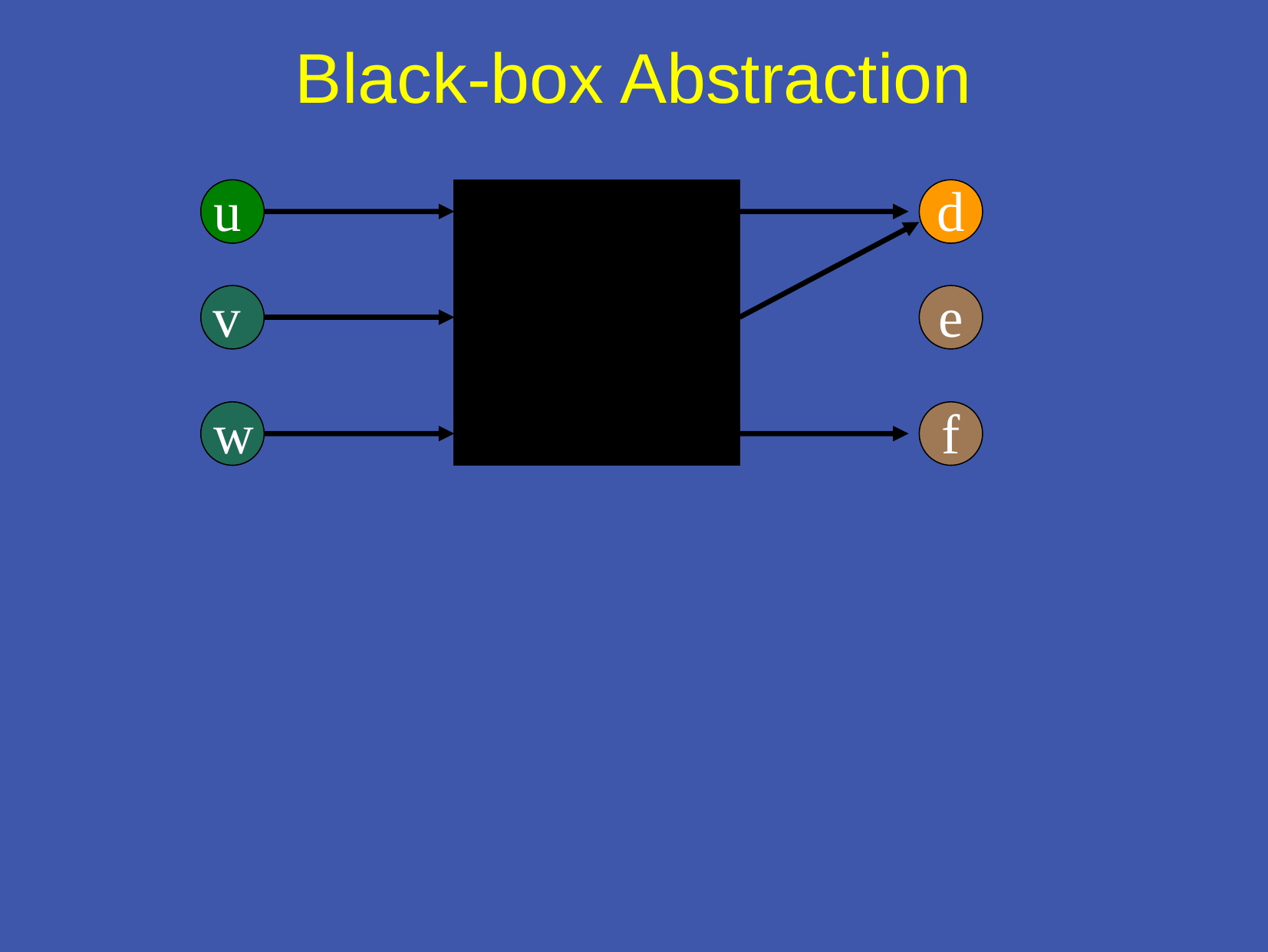

# Black-box Abstraction
u
d

v
e

w
f